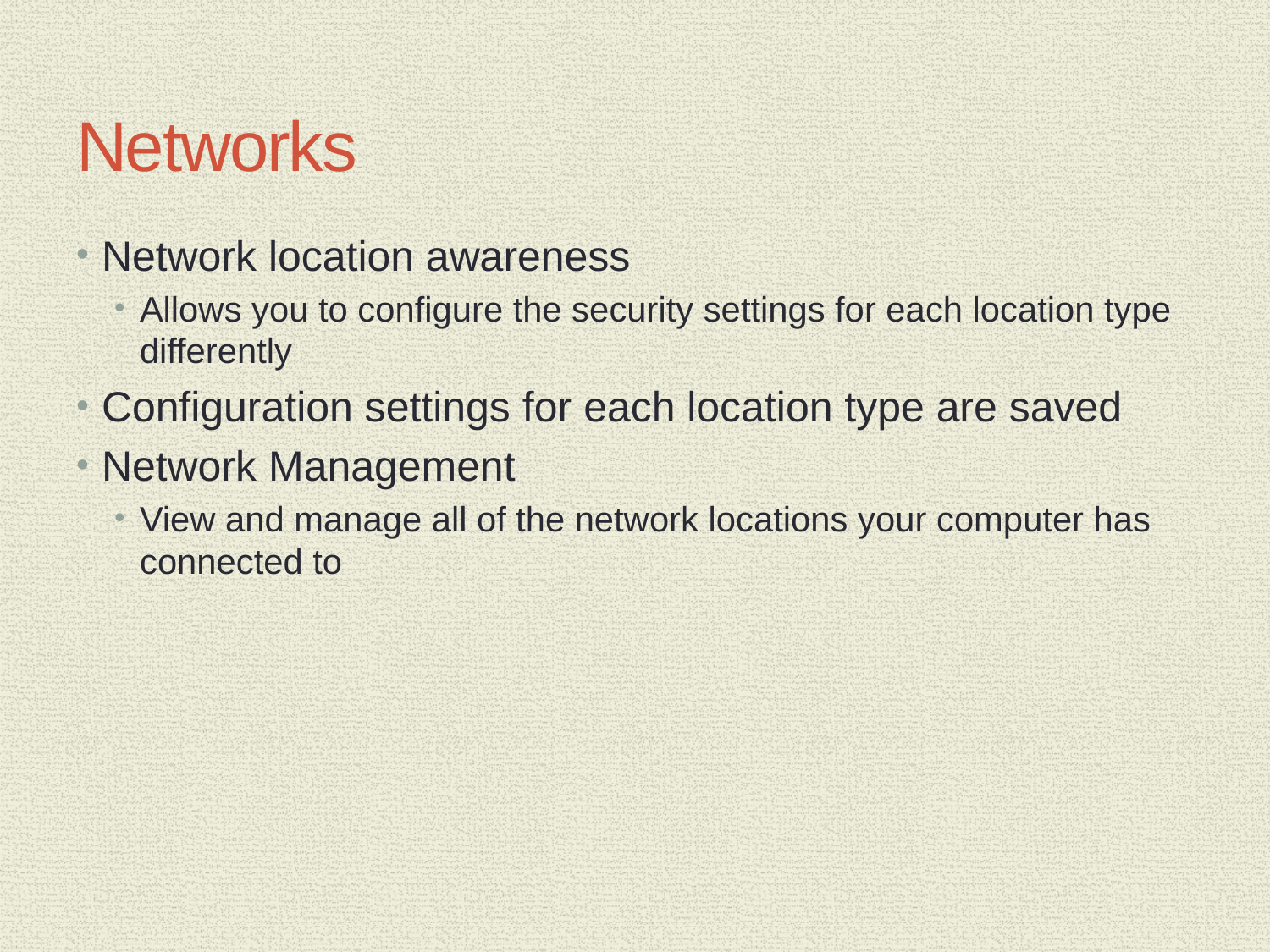

# Networks
Network location awareness
Allows you to configure the security settings for each location type differently
Configuration settings for each location type are saved
Network Management
View and manage all of the network locations your computer has connected to